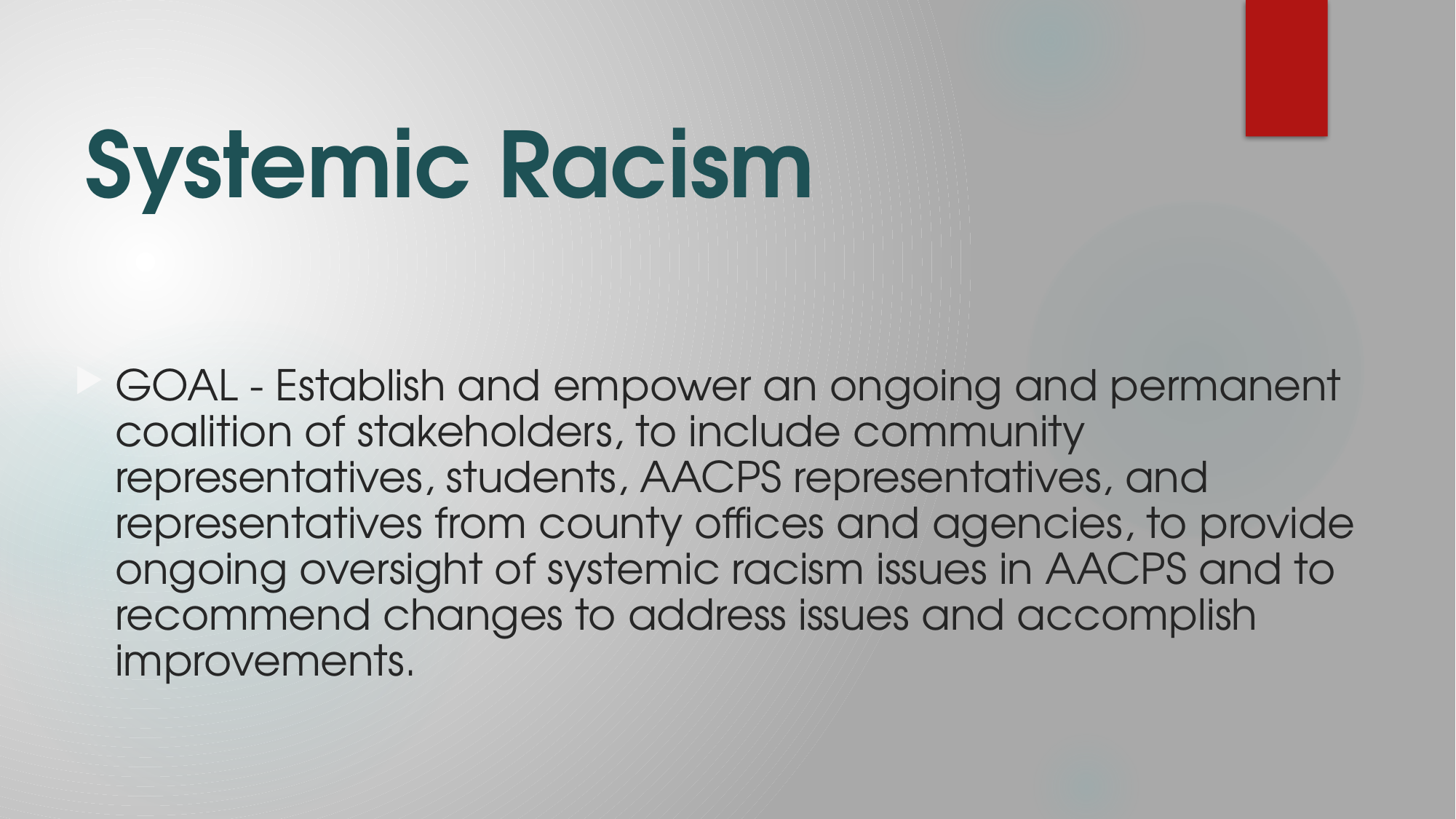

# Systemic Racism
GOAL - Establish and empower an ongoing and permanent coalition of stakeholders, to include community representatives, students, AACPS representatives, and representatives from county offices and agencies, to provide ongoing oversight of systemic racism issues in AACPS and to recommend changes to address issues and accomplish improvements.